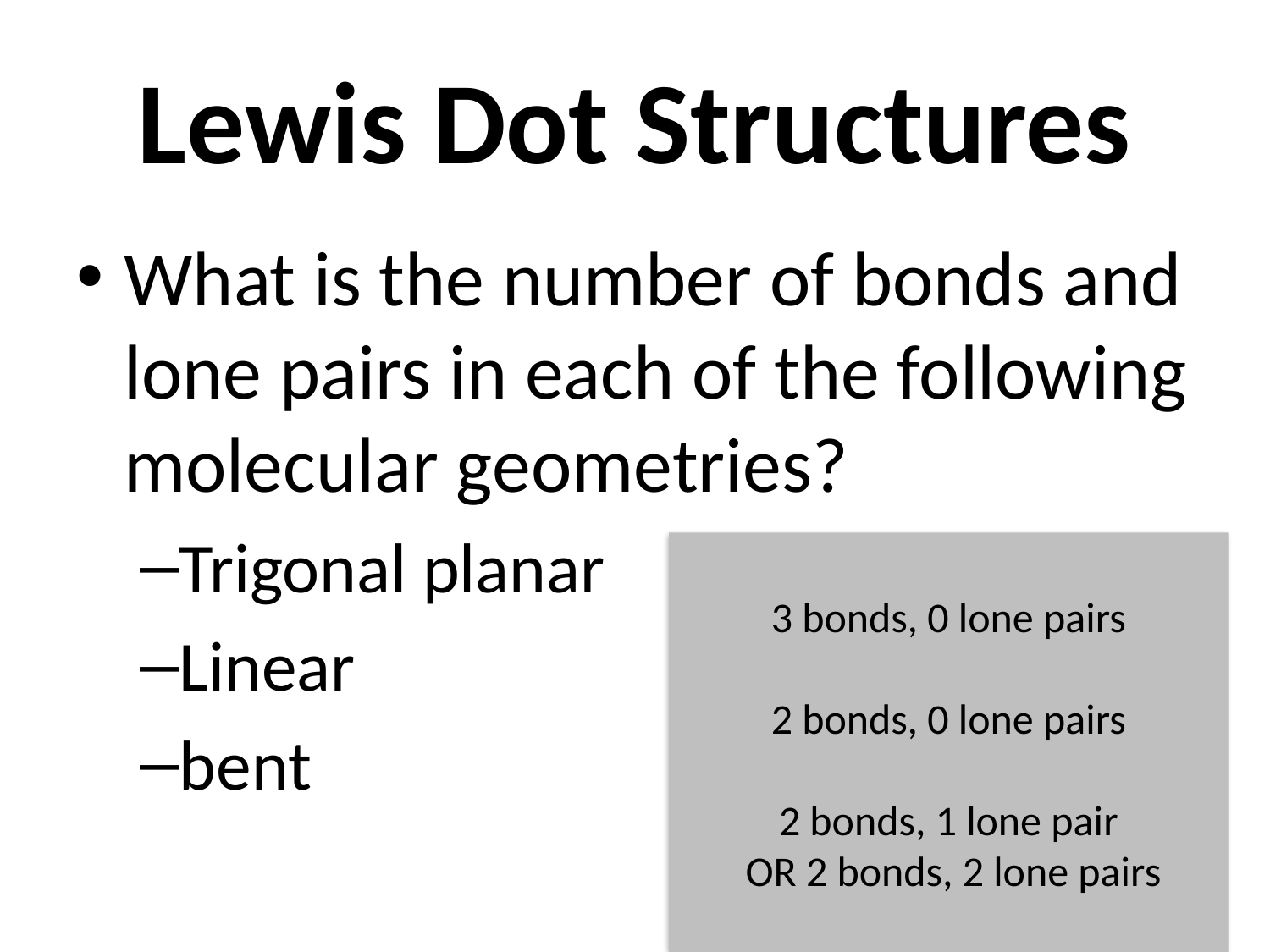

# Lewis Dot Structures
What is the number of bonds and lone pairs in each of the following molecular geometries?
Trigonal planar
Linear
bent
3 bonds, 0 lone pairs

2 bonds, 0 lone pairs

2 bonds, 1 lone pair
 OR 2 bonds, 2 lone pairs